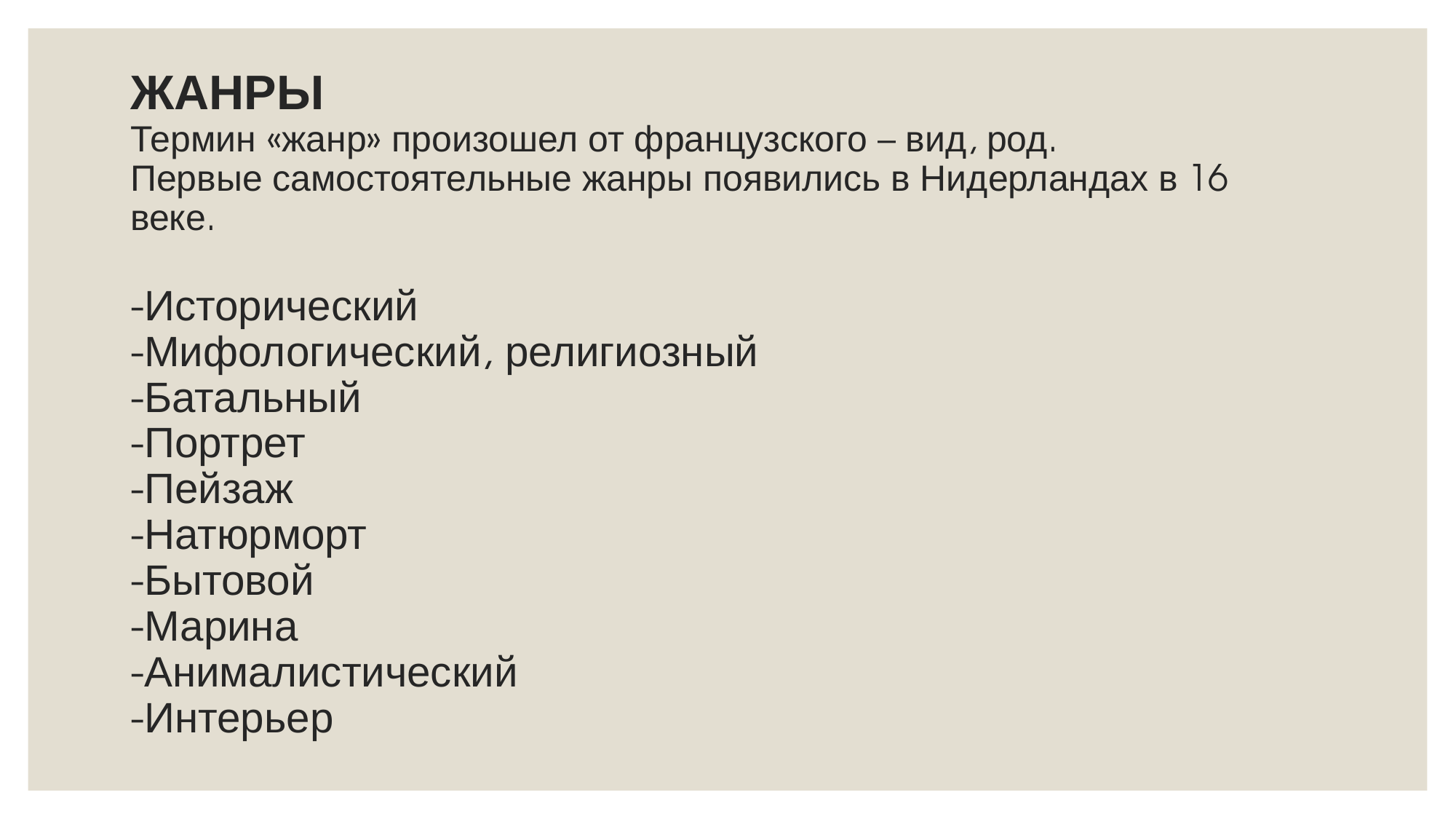

# ЖАНРЫ Термин «жанр» произошел от французского – вид, род. Первые самостоятельные жанры появились в Нидерландах в 16 веке. -Исторический -Мифологический, религиозный -Батальный -Портрет -Пейзаж -Натюрморт -Бытовой -Марина -Анималистический -Интерьер